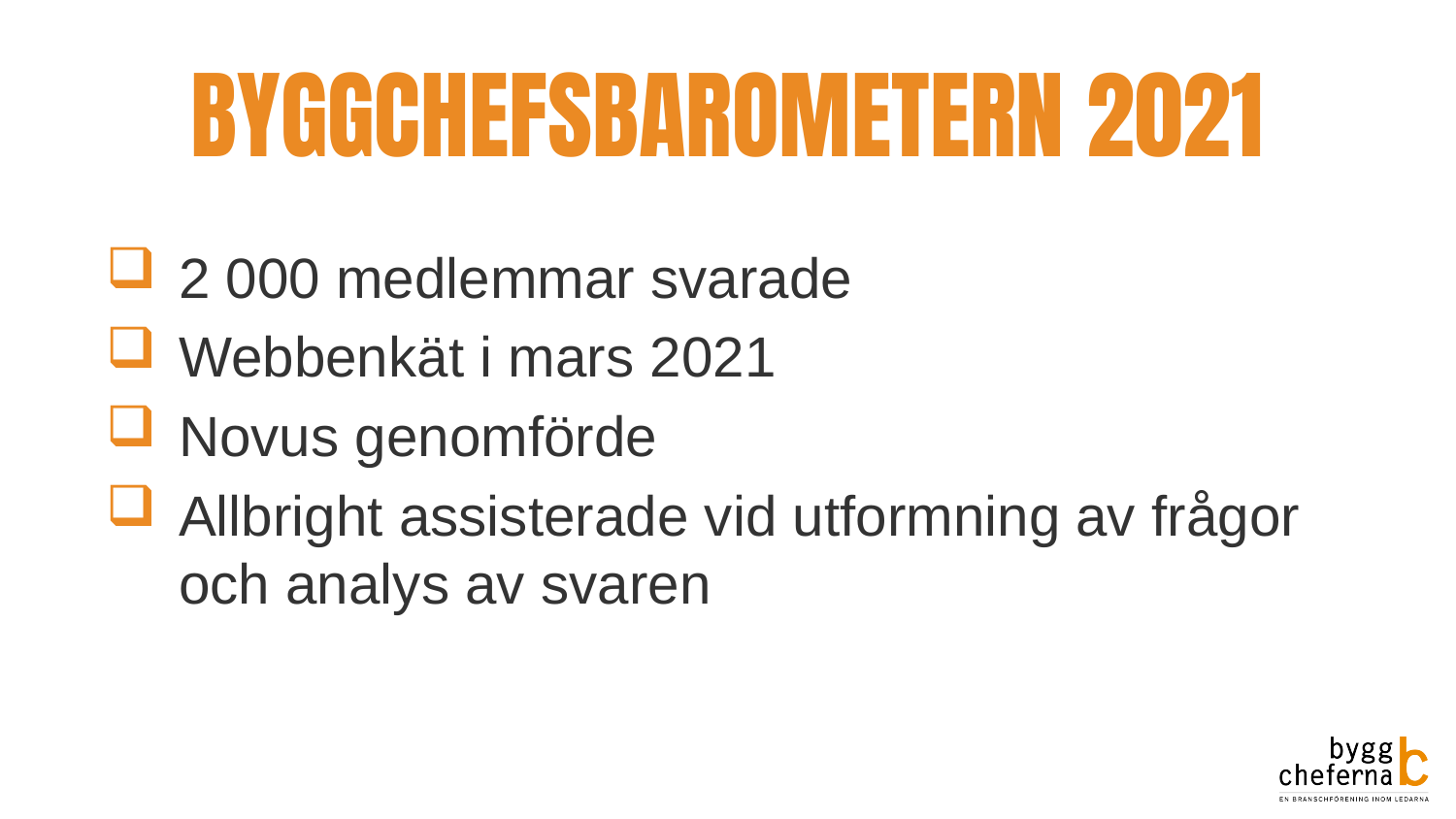

# Byggchefsbarometern 2021
2 000 medlemmar svarade
Webbenkät i mars 2021
Novus genomförde
Allbright assisterade vid utformning av frågor och analys av svaren